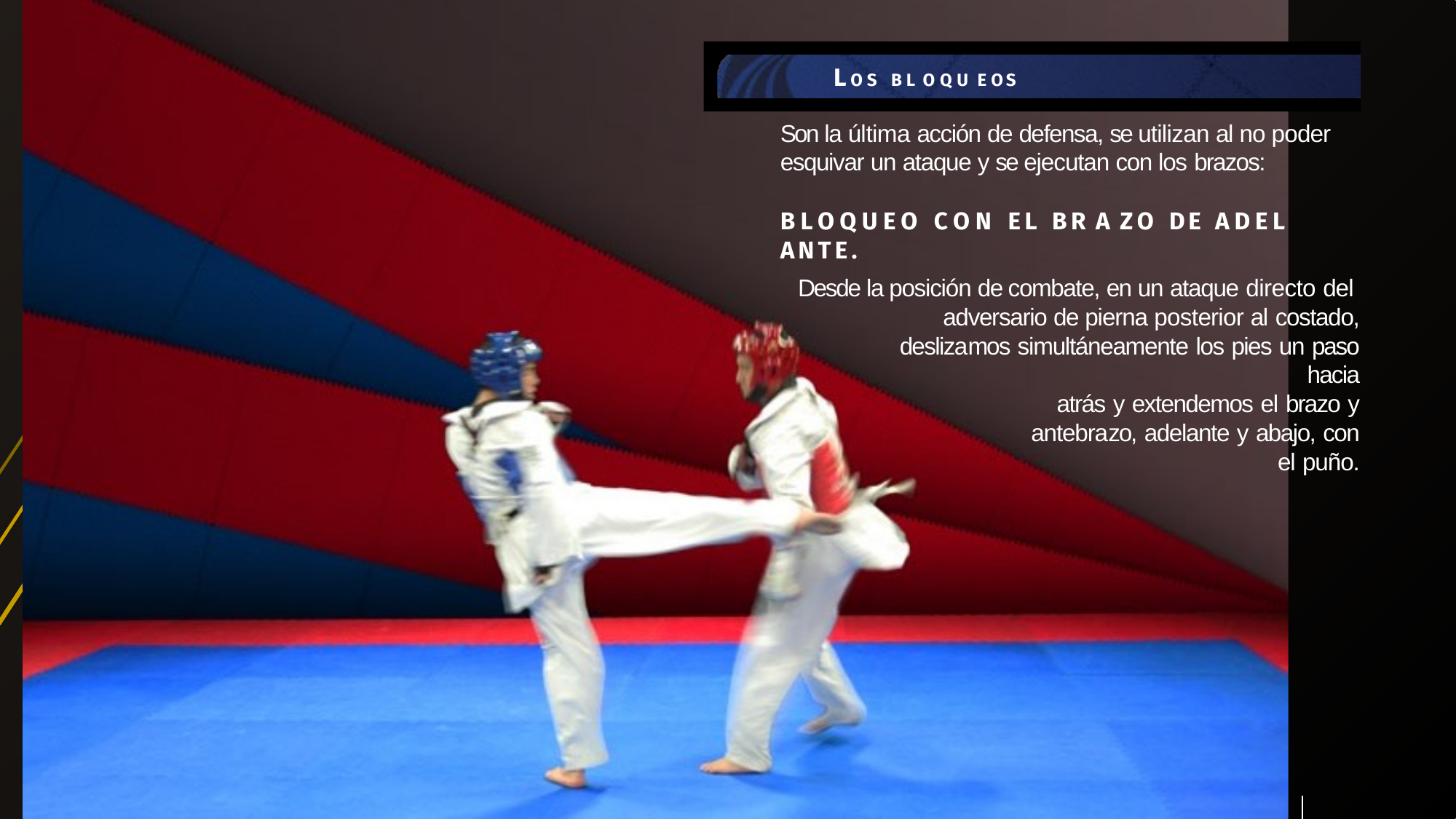

# LOS B L OQU E OS
Son la última acción de defensa, se utilizan al no poder  esquivar un ataque y se ejecutan con los brazos:

BLOQUEO CON EL BR A ZO DE ADEL ANTE.
Desde la posición de combate, en un ataque directo del  adversario de pierna posterior al costado, deslizamos simultáneamente los pies un paso hacia
atrás y extendemos el brazo y antebrazo, adelante y abajo, con el puño.